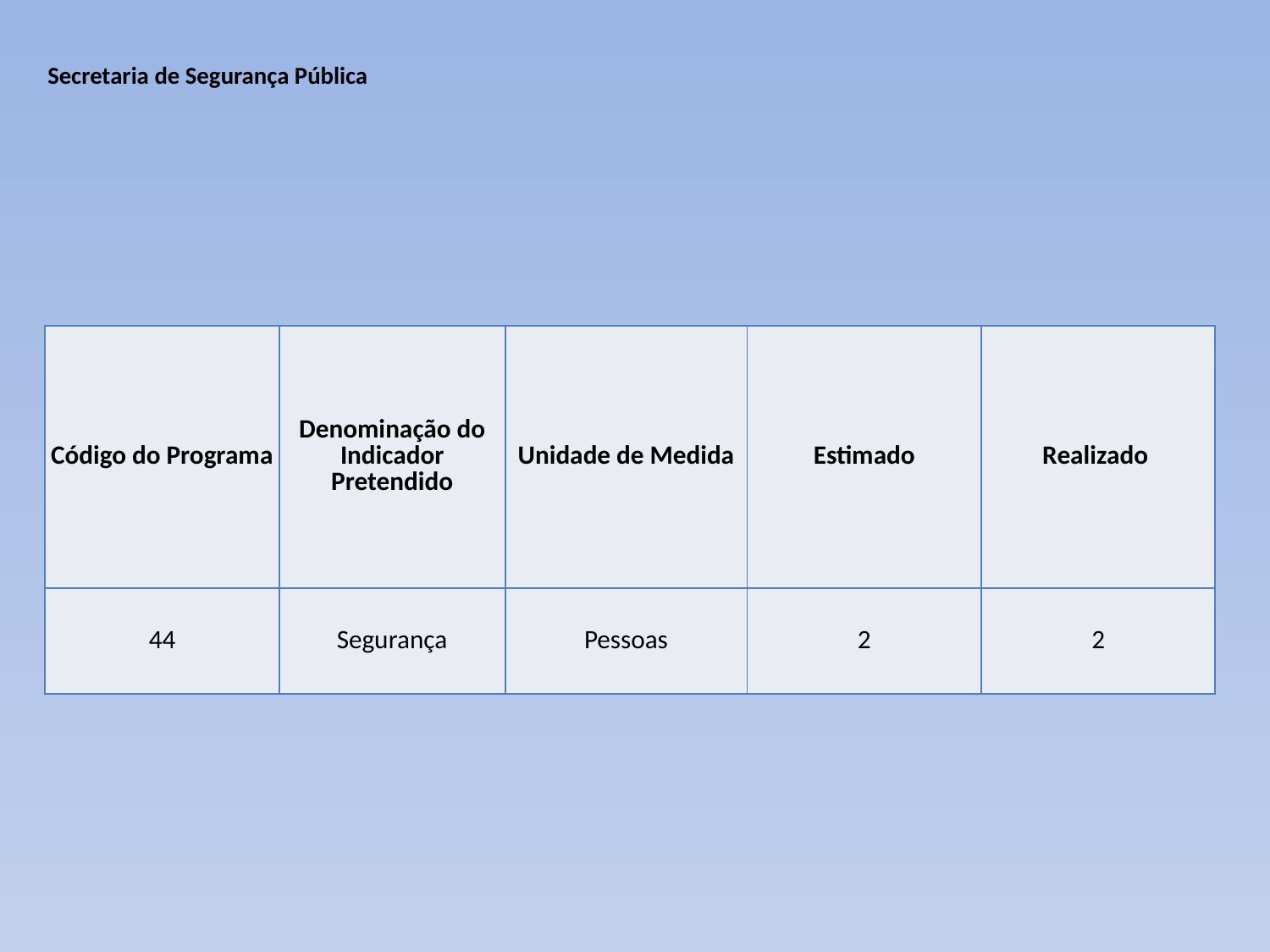

# Secretaria de Segurança Pública

| Código do Programa | Denominação do Indicador Pretendido | Unidade de Medida | Estimado | Realizado |
| --- | --- | --- | --- | --- |
| 44 | Segurança | Pessoas | 2 | 2 |